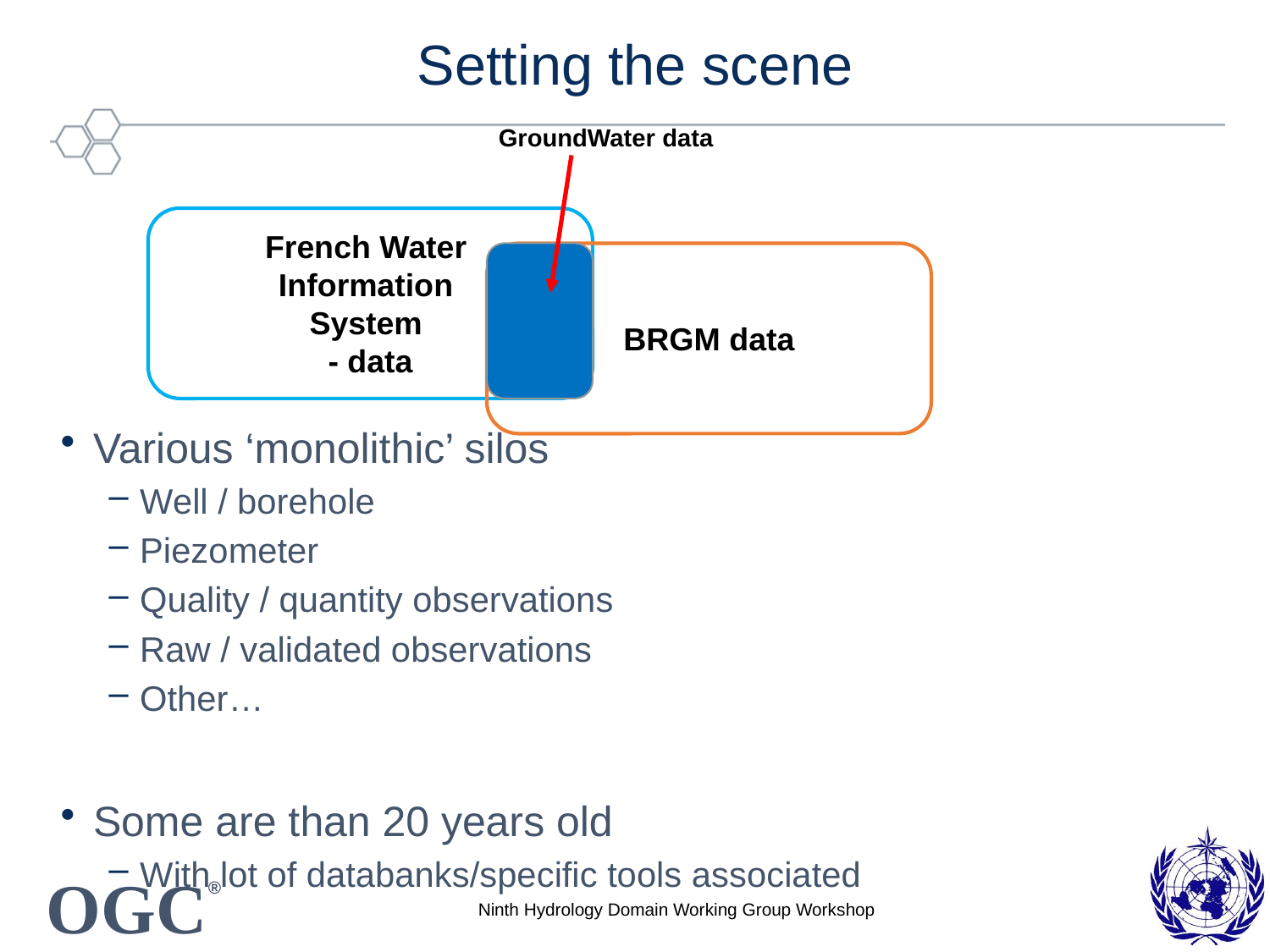

# Setting the scene
GroundWater data

Various ‘monolithic’ silos
Well / borehole
Piezometer
Quality / quantity observations
Raw / validated observations
Other…

Some are than 20 years old
With lot of databanks/specific tools associated
French Water
Information
System
- data
BRGM data

Ninth Hydrology Domain Working Group Workshop